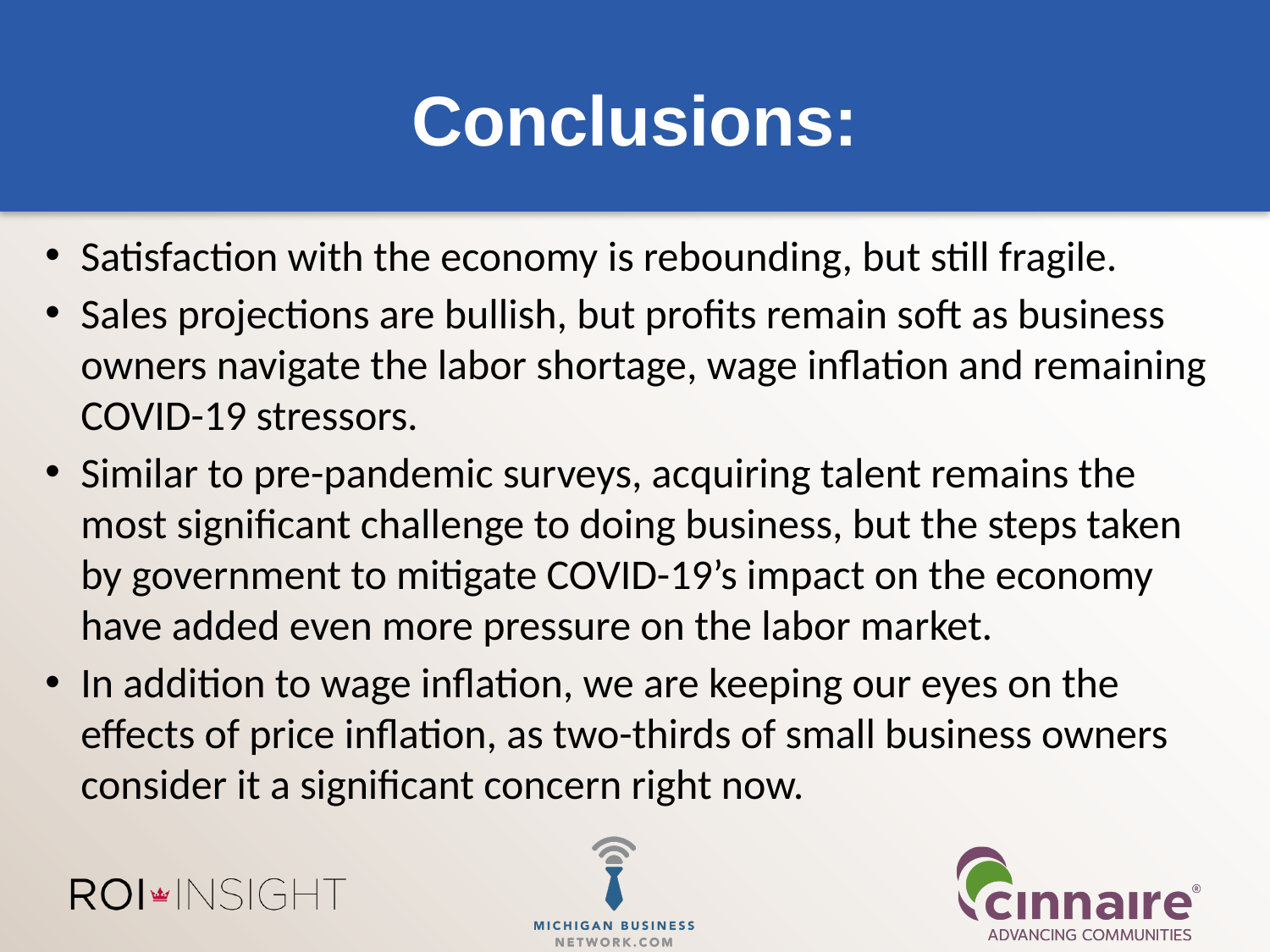

# Conclusions:
Satisfaction with the economy is rebounding, but still fragile.
Sales projections are bullish, but profits remain soft as business owners navigate the labor shortage, wage inflation and remaining COVID-19 stressors.
Similar to pre-pandemic surveys, acquiring talent remains the most significant challenge to doing business, but the steps taken by government to mitigate COVID-19’s impact on the economy have added even more pressure on the labor market.
In addition to wage inflation, we are keeping our eyes on the effects of price inflation, as two-thirds of small business owners consider it a significant concern right now.